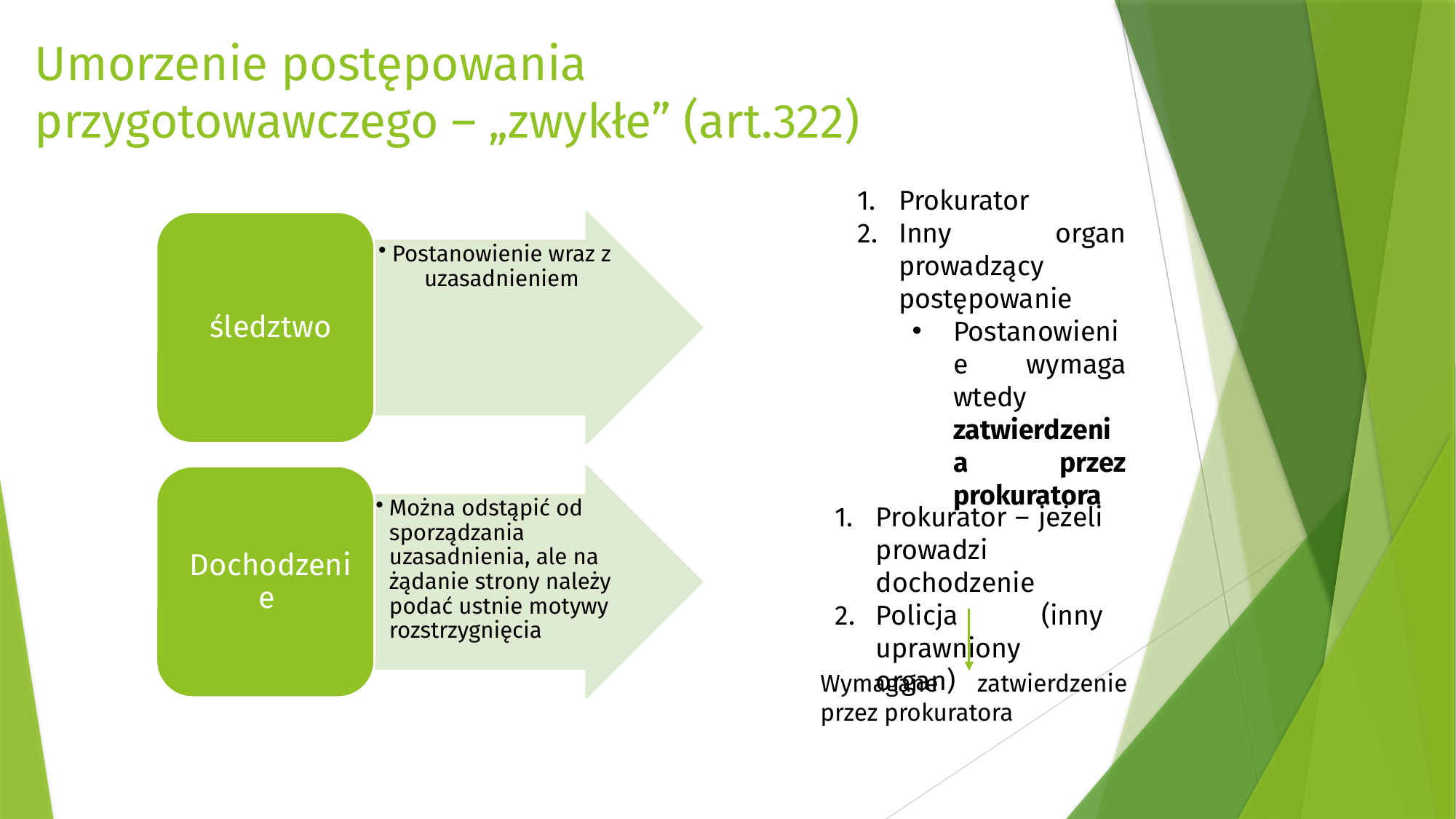

# Umorzenie postępowania przygotowawczego – „zwykłe” (art.322)
Prokurator
Inny organ prowadzący postępowanie
Postanowienie wymaga wtedy zatwierdzenia przez prokuratora
Postanowienie wraz z uzasadnieniem
śledztwo
Można odstąpić od sporządzania uzasadnienia, ale na żądanie strony należy podać ustnie motywy rozstrzygnięcia
Dochodzenie
Prokurator – jeżeli prowadzi dochodzenie
Policja (inny uprawniony organ)

Wymagane zatwierdzenie przez prokuratora